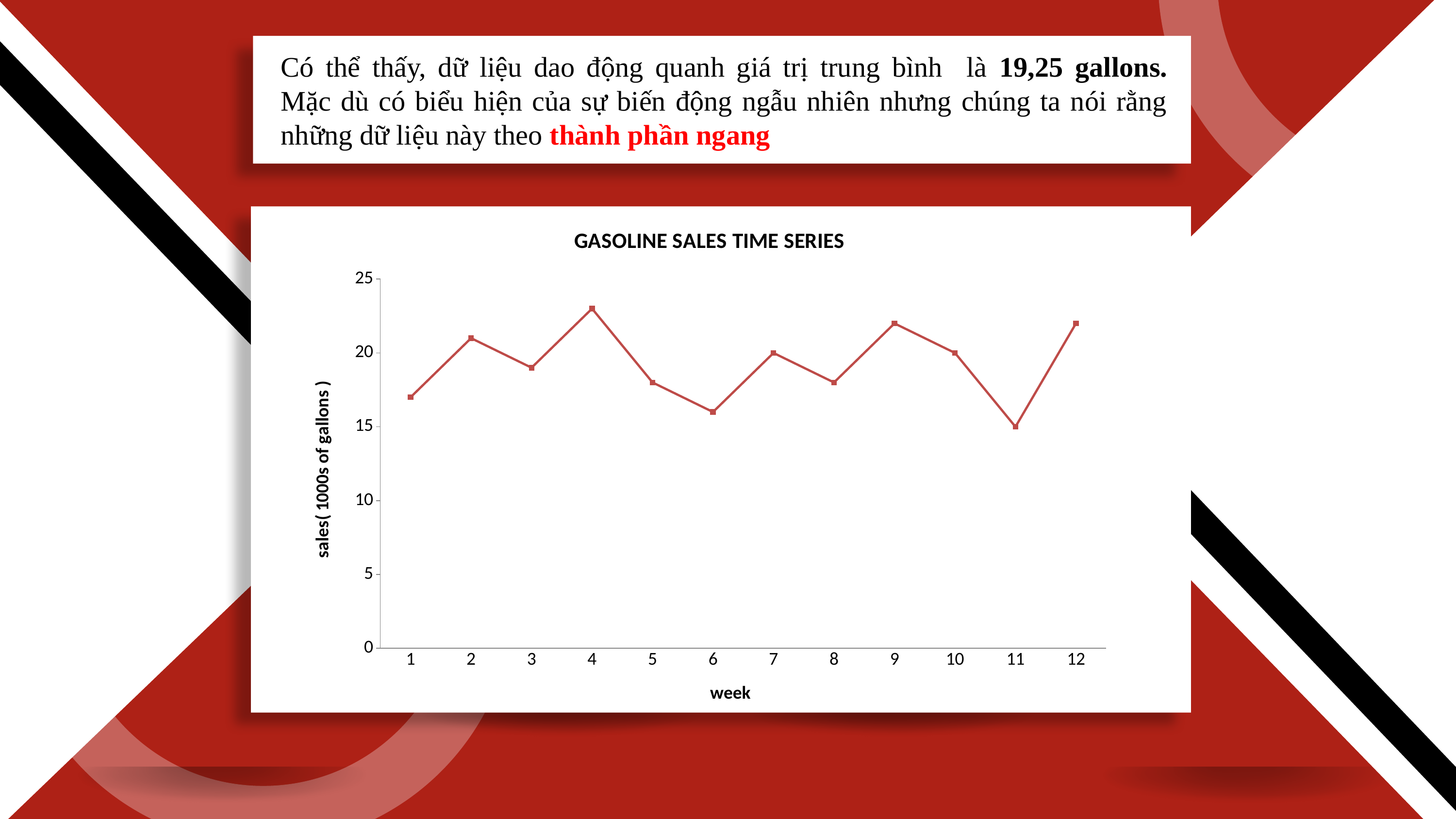

Có thể thấy, dữ liệu dao động quanh giá trị trung bình  là 19,25 gallons.
Mặc dù có biểu hiện của sự biến động ngẫu nhiên nhưng chúng ta nói rằng những dữ liệu này theo thành phần ngang

### Chart:

| Category | GASOLINE SALES TIME SERIES |
|---|---|
| 1 | 17.0 |
| 2 | 21.0 |
| 3 | 19.0 |
| 4 | 23.0 |
| 5 | 18.0 |
| 6 | 16.0 |
| 7 | 20.0 |
| 8 | 18.0 |
| 9 | 22.0 |
| 10 | 20.0 |
| 11 | 15.0 |
| 12 | 22.0 |